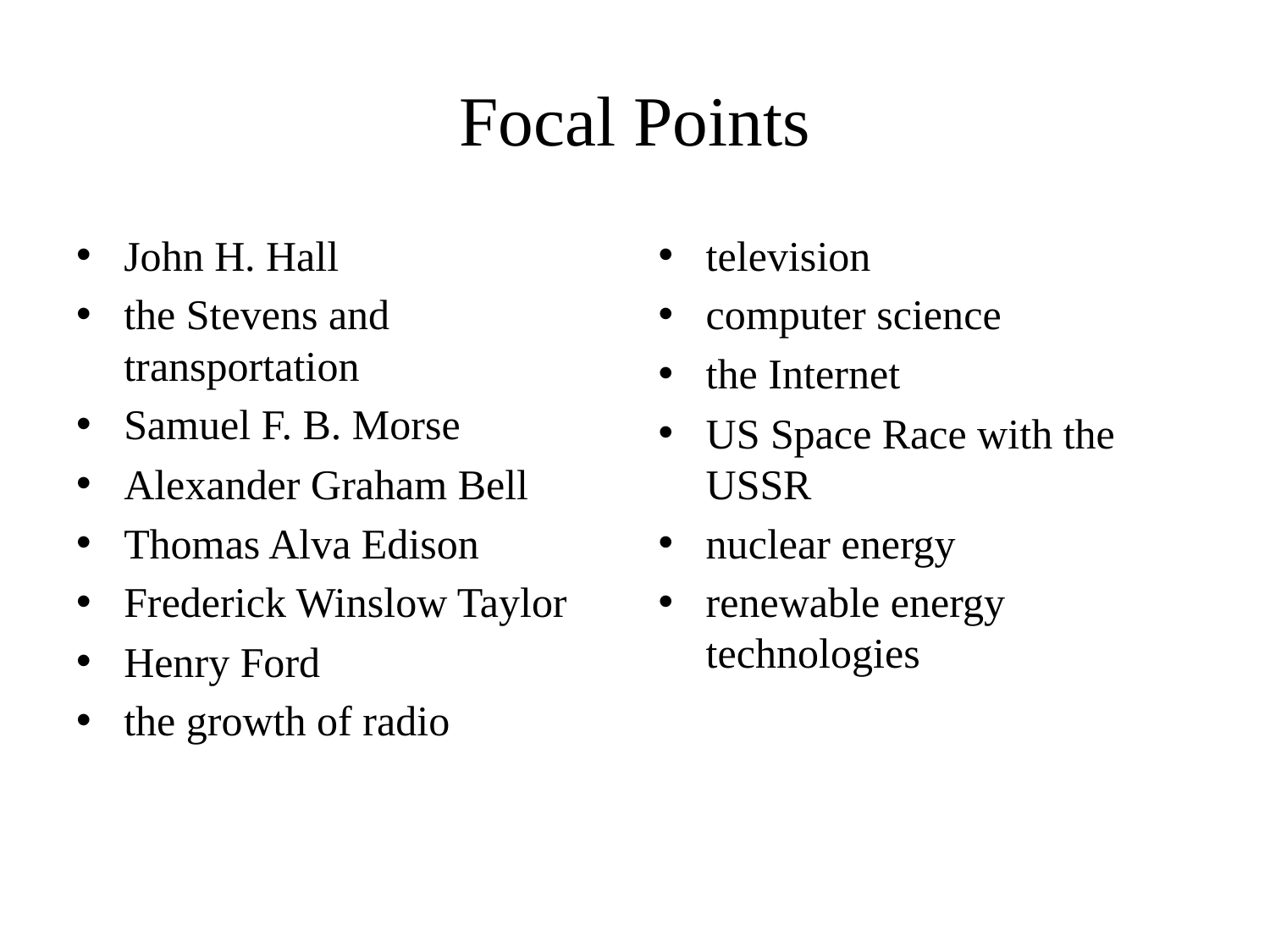

# Focal Points
John H. Hall
the Stevens and transportation
Samuel F. B. Morse
Alexander Graham Bell
Thomas Alva Edison
Frederick Winslow Taylor
Henry Ford
the growth of radio
television
computer science
the Internet
US Space Race with the USSR
nuclear energy
renewable energy technologies